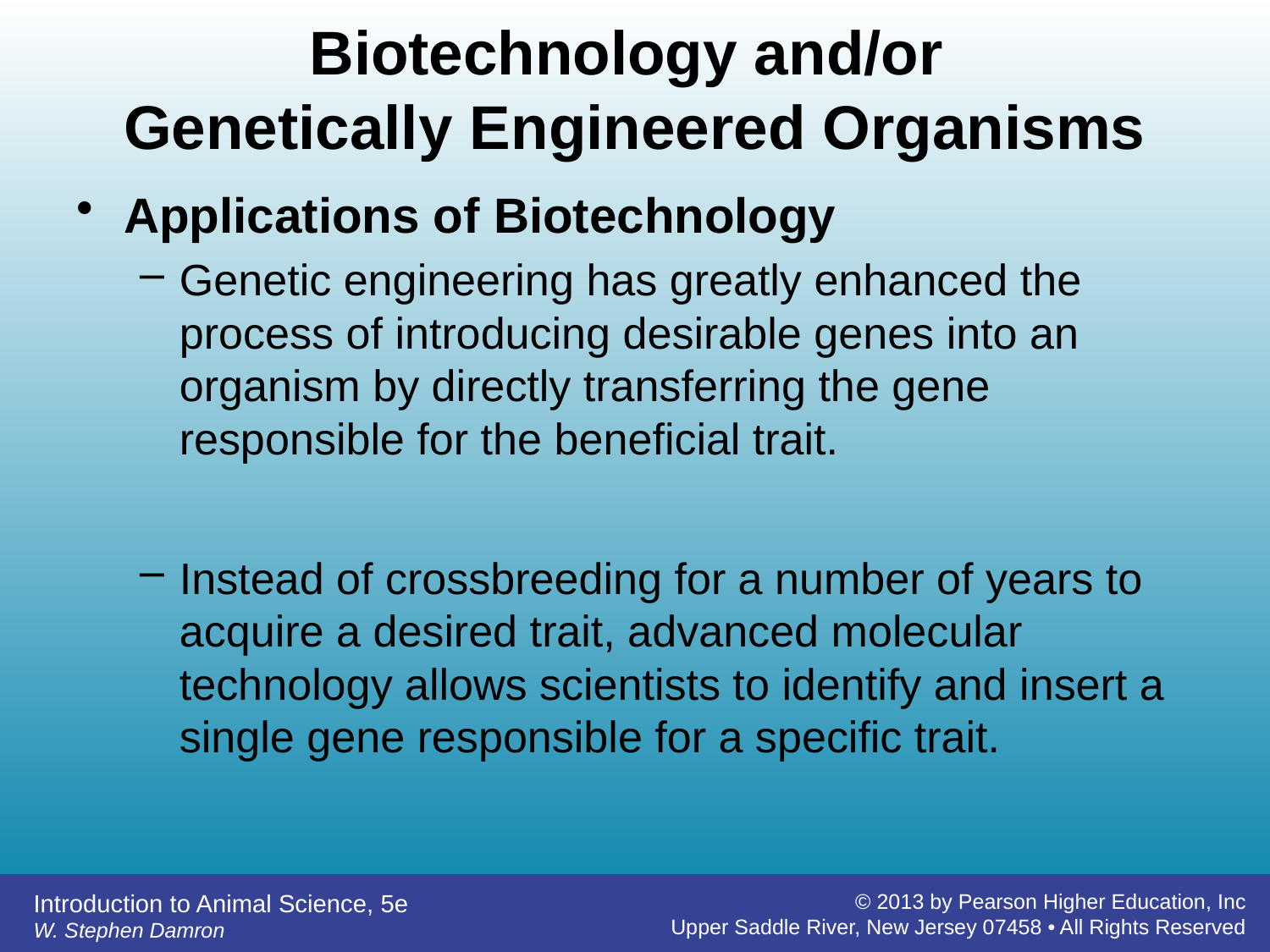

# Biotechnology and/or Genetically Engineered Organisms
Applications of Biotechnology
Genetic engineering has greatly enhanced the process of introducing desirable genes into an organism by directly transferring the gene responsible for the beneficial trait.

Instead of crossbreeding for a number of years to acquire a desired trait, advanced molecular technology allows scientists to identify and insert a single gene responsible for a specific trait.